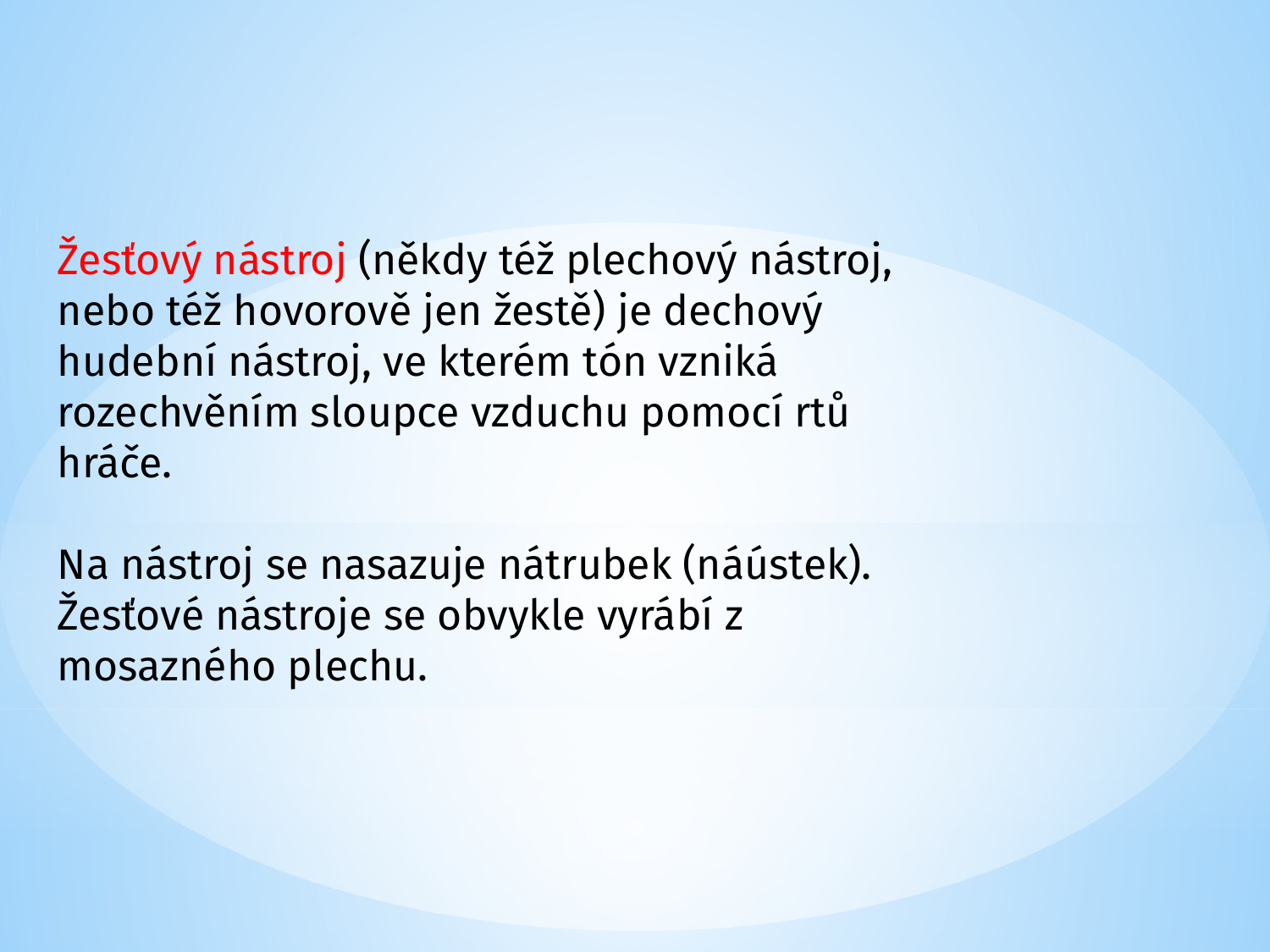

Žesťový nástroj (někdy též plechový nástroj, nebo též hovorově jen žestě) je dechový hudební nástroj, ve kterém tón vzniká rozechvěním sloupce vzduchu pomocí rtů hráče.

Na nástroj se nasazuje nátrubek (náústek). Žesťové nástroje se obvykle vyrábí z mosazného plechu.